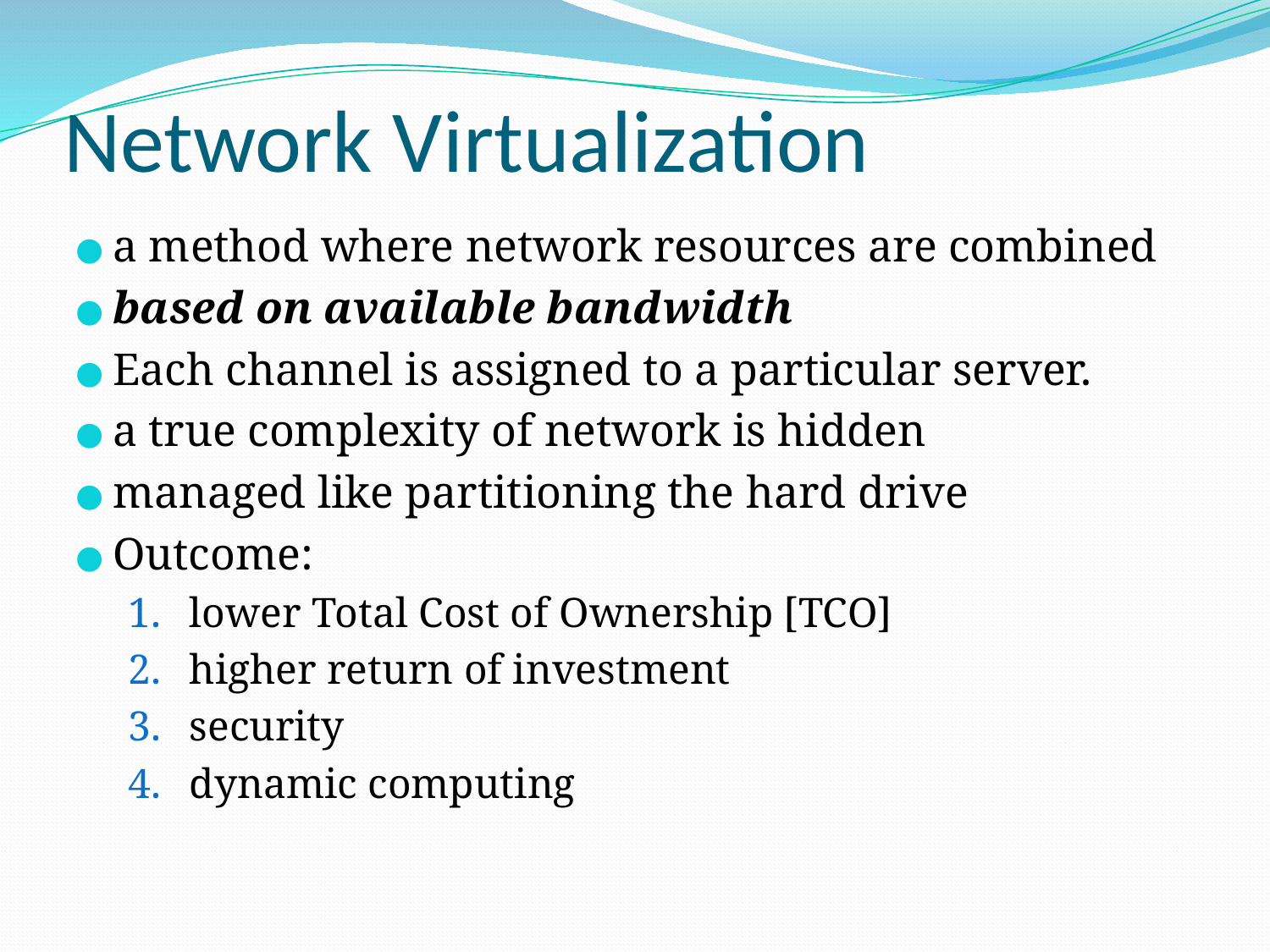

# Network Virtualization
a method where network resources are combined
based on available bandwidth
Each channel is assigned to a particular server.
a true complexity of network is hidden
managed like partitioning the hard drive
Outcome:
lower Total Cost of Ownership [TCO]
higher return of investment
security
dynamic computing